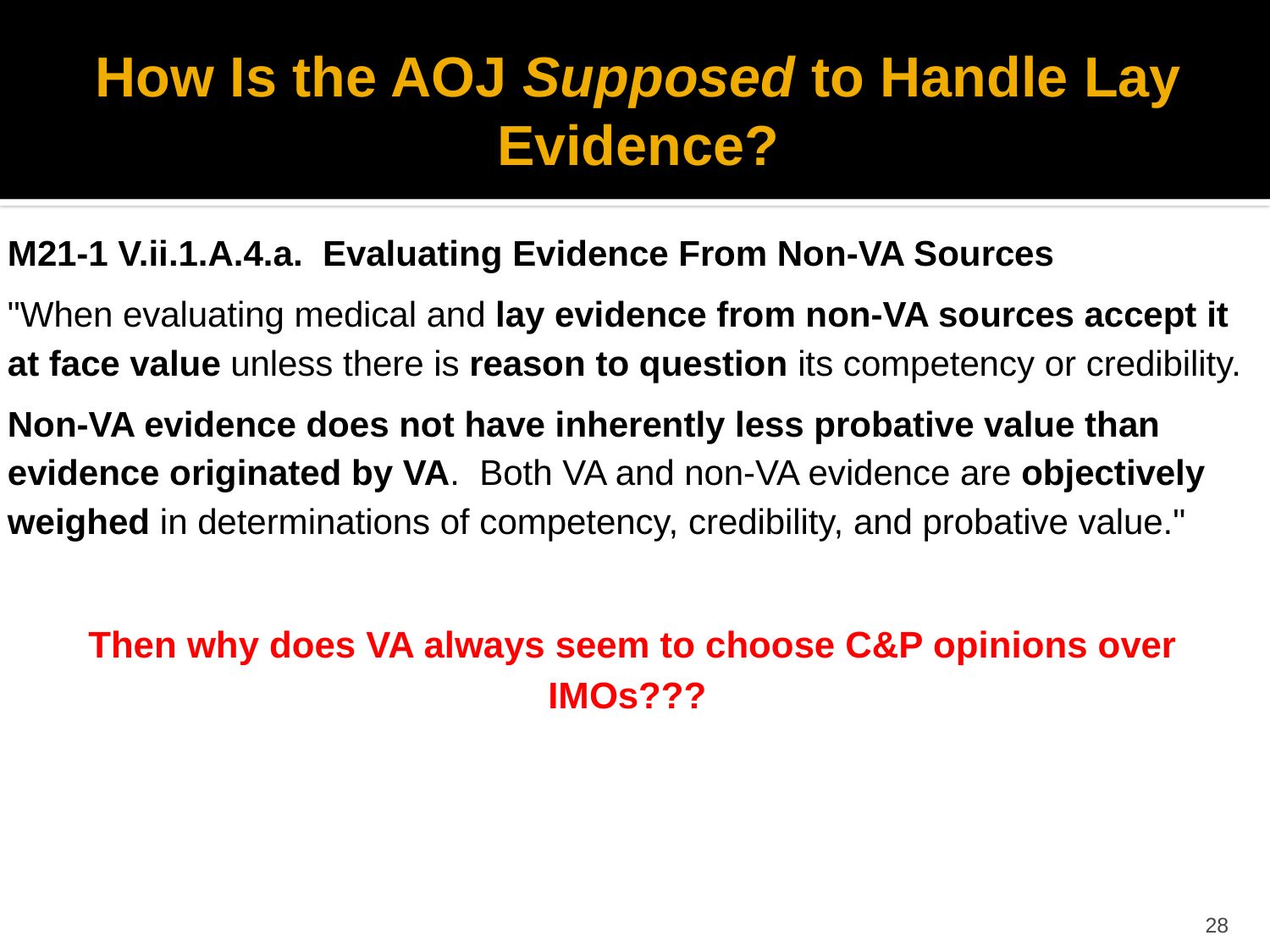

# How Is the AOJ Supposed to Handle Lay Evidence?
M21-1 V.ii.1.A.4.a.  Evaluating Evidence From Non-VA Sources
"When evaluating medical and lay evidence from non-VA sources accept it at face value unless there is reason to question its competency or credibility.
Non-VA evidence does not have inherently less probative value than evidence originated by VA.  Both VA and non-VA evidence are objectively weighed in determinations of competency, credibility, and probative value."

Then why does VA always seem to choose C&P opinions over IMOs???

28